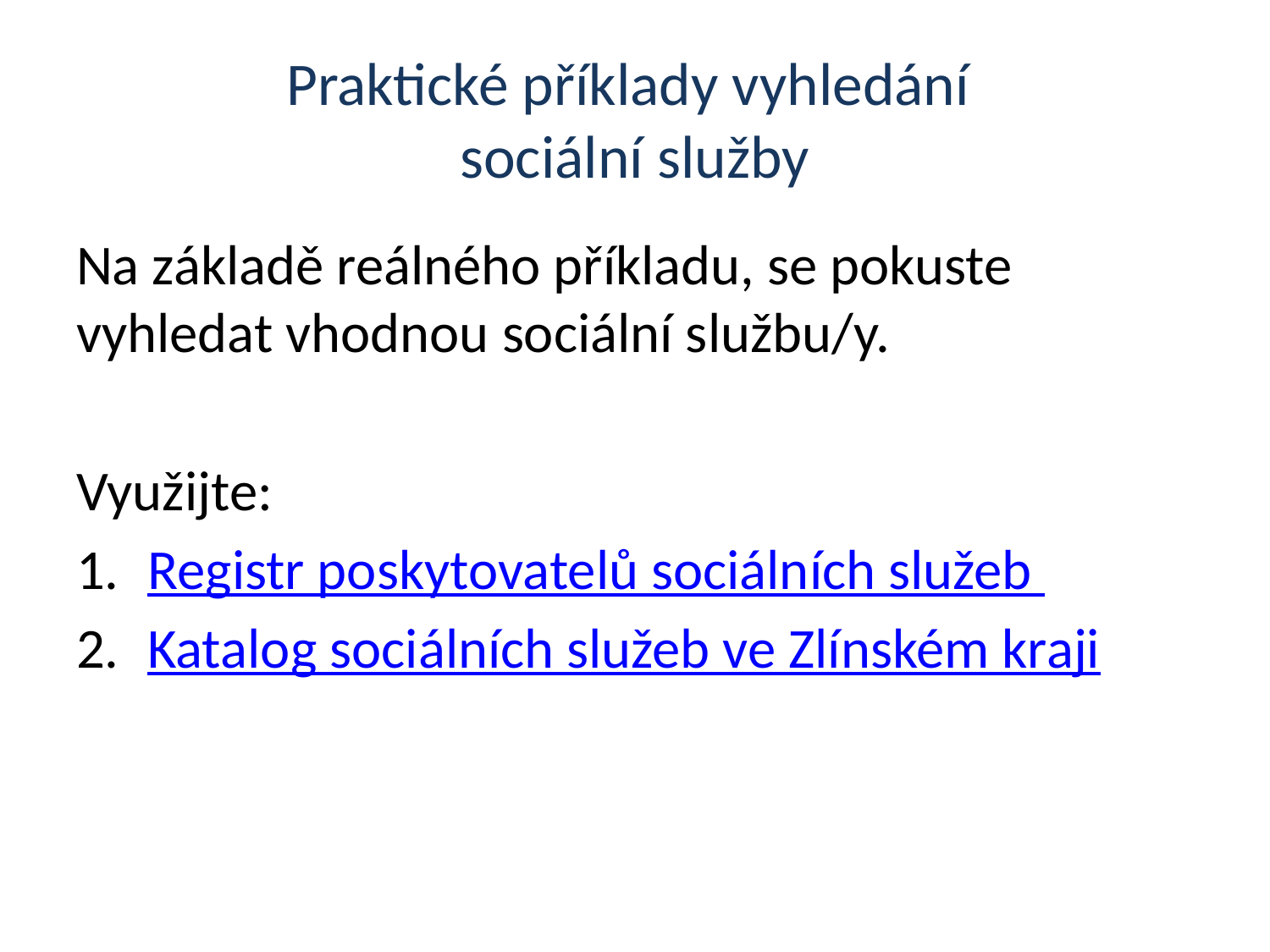

# Praktické příklady vyhledání sociální služby
Na základě reálného příkladu, se pokuste vyhledat vhodnou sociální službu/y.

Využijte:
Registr poskytovatelů sociálních služeb
Katalog sociálních služeb ve Zlínském kraji